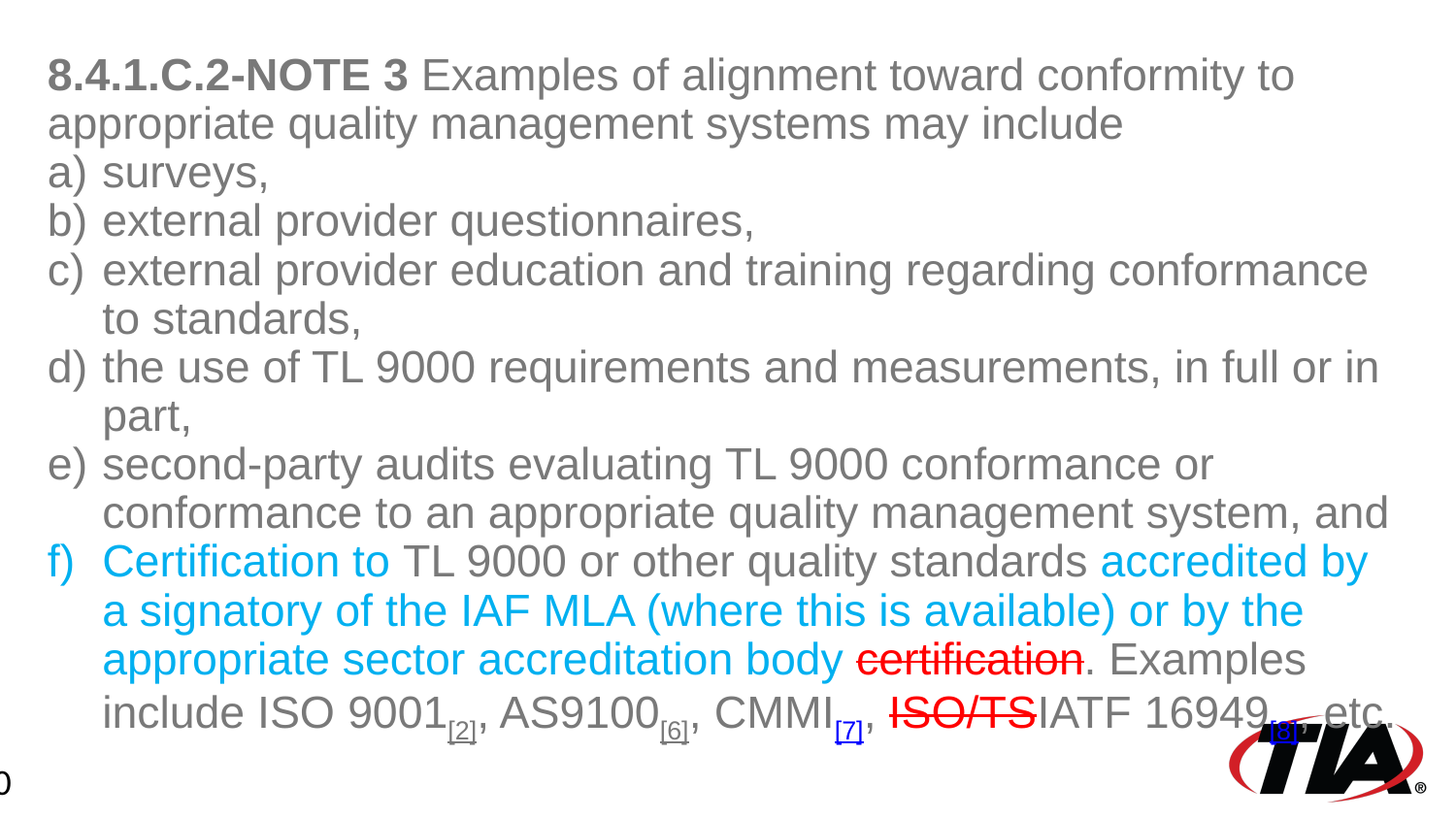

8.4.1.C.2-NOTE 3 Examples of alignment toward conformity to appropriate quality management systems may include
surveys,
external provider questionnaires,
external provider education and training regarding conformance to standards,
the use of TL 9000 requirements and measurements, in full or in part,
second-party audits evaluating TL 9000 conformance or conformance to an appropriate quality management system, and
Certification to TL 9000 or other quality standards accredited by a signatory of the IAF MLA (where this is available) or by the appropriate sector accreditation body certification. Examples include ISO 9001[2], AS9100[6], CMMI[7], ISO/TSIATF 16949[8], etc.